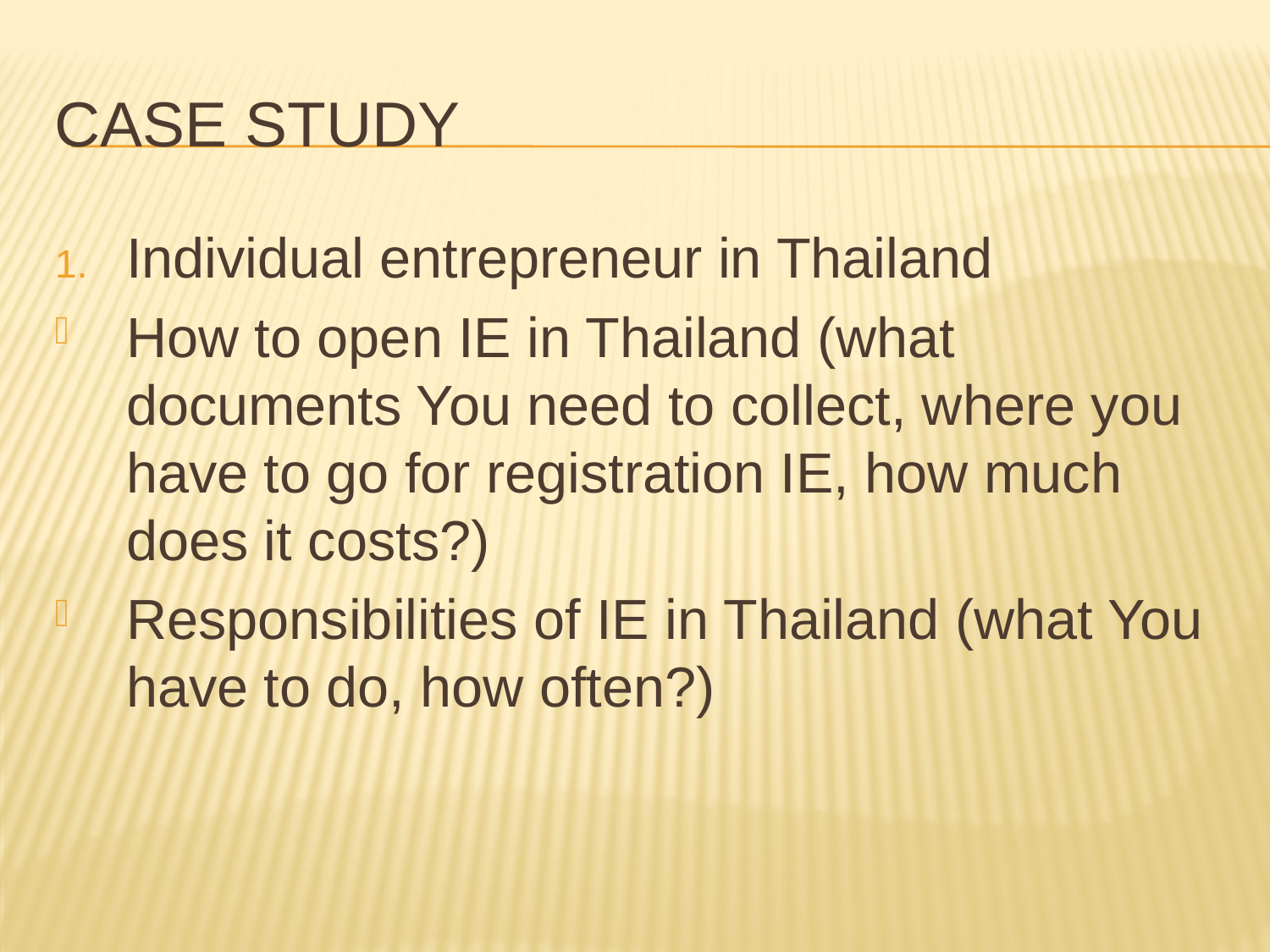

# CASE STUDY
Individual entrepreneur in Thailand
How to open IE in Thailand (what documents You need to collect, where you have to go for registration IE, how much does it costs?)
Responsibilities of IE in Thailand (what You have to do, how often?)